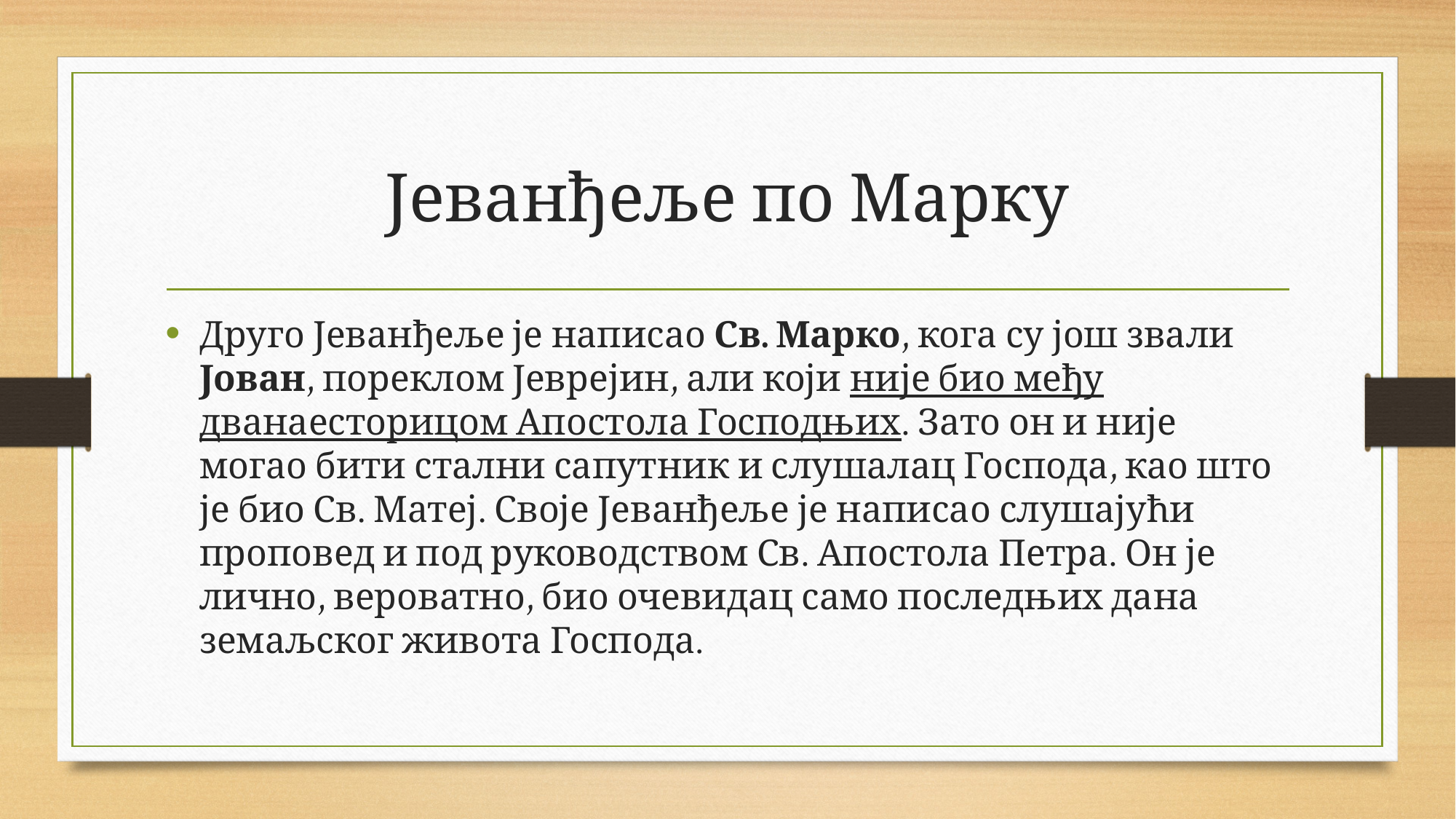

# Јеванђеље по Марку
Друго Јеванђеље је написао Св. Марко, кога су још звали Јован, пореклом Јеврејин, али који није био међу дванаесторицом Апостола Господњих. Зато он и није могао бити стални сапутник и слушалац Господа, као што је био Св. Матеј. Своје Јеванђеље је написао слушајући проповед и под руководством Св. Апостола Петра. Он је лично, вероватно, био очевидац само последњих дана земаљског живота Господа.